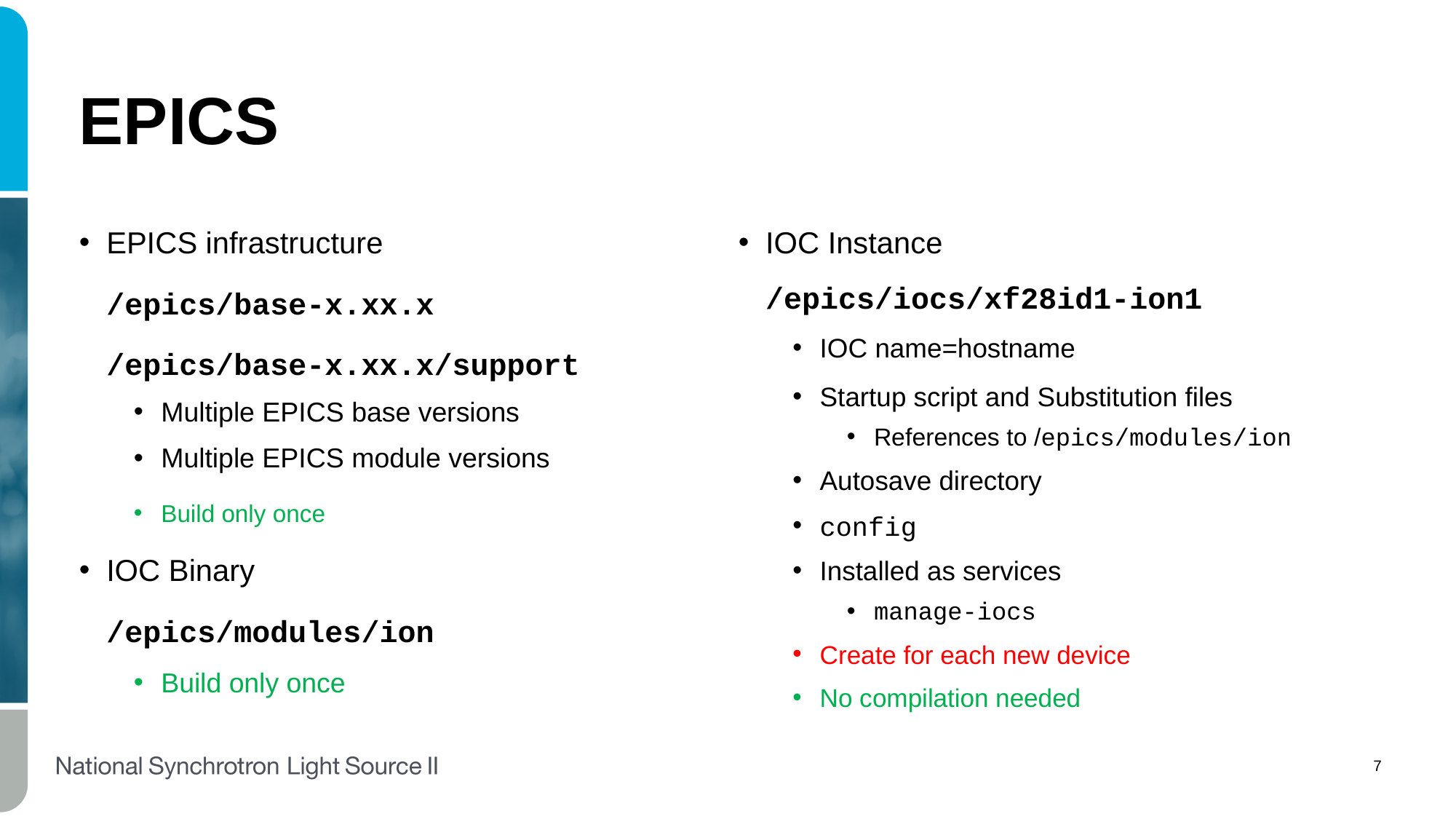

# EPICS
EPICS infrastructure
/epics/base-x.xx.x
/epics/base-x.xx.x/support
Multiple EPICS base versions
Multiple EPICS module versions
Build only once
IOC Binary
/epics/modules/ion
Build only once

IOC Instance
/epics/iocs/xf28id1-ion1
IOC name=hostname
Startup script and Substitution files
References to /epics/modules/ion
Autosave directory
config
Installed as services
manage-iocs
Create for each new device
No compilation needed